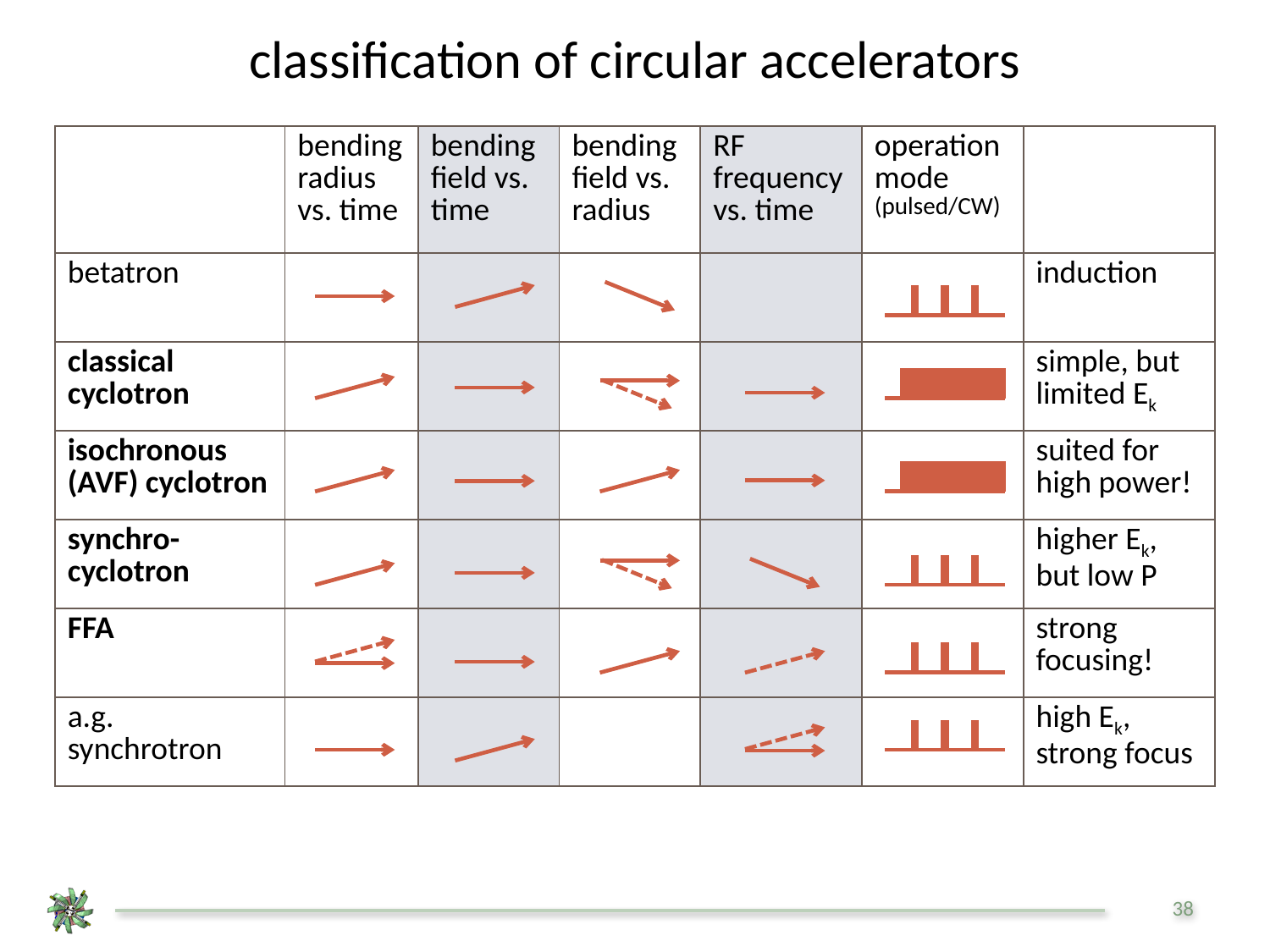

# classification of circular accelerators
|  | bending radius vs. time | bending field vs. time | bending field vs. radius | RF frequency vs. time | operation mode (pulsed/CW) |  |
| --- | --- | --- | --- | --- | --- | --- |
| betatron |  |  |  |  |  | induction |
| classical cyclotron |  |  |  |  |  | simple, but limited Ek |
| isochronous (AVF) cyclotron |  |  |  |  |  | suited for high power! |
| synchro- cyclotron |  |  |  |  |  | higher Ek, but low P |
| FFA |  |  |  |  |  | strong focusing! |
| a.g. synchrotron |  |  |  |  |  | high Ek, strong focus |
38